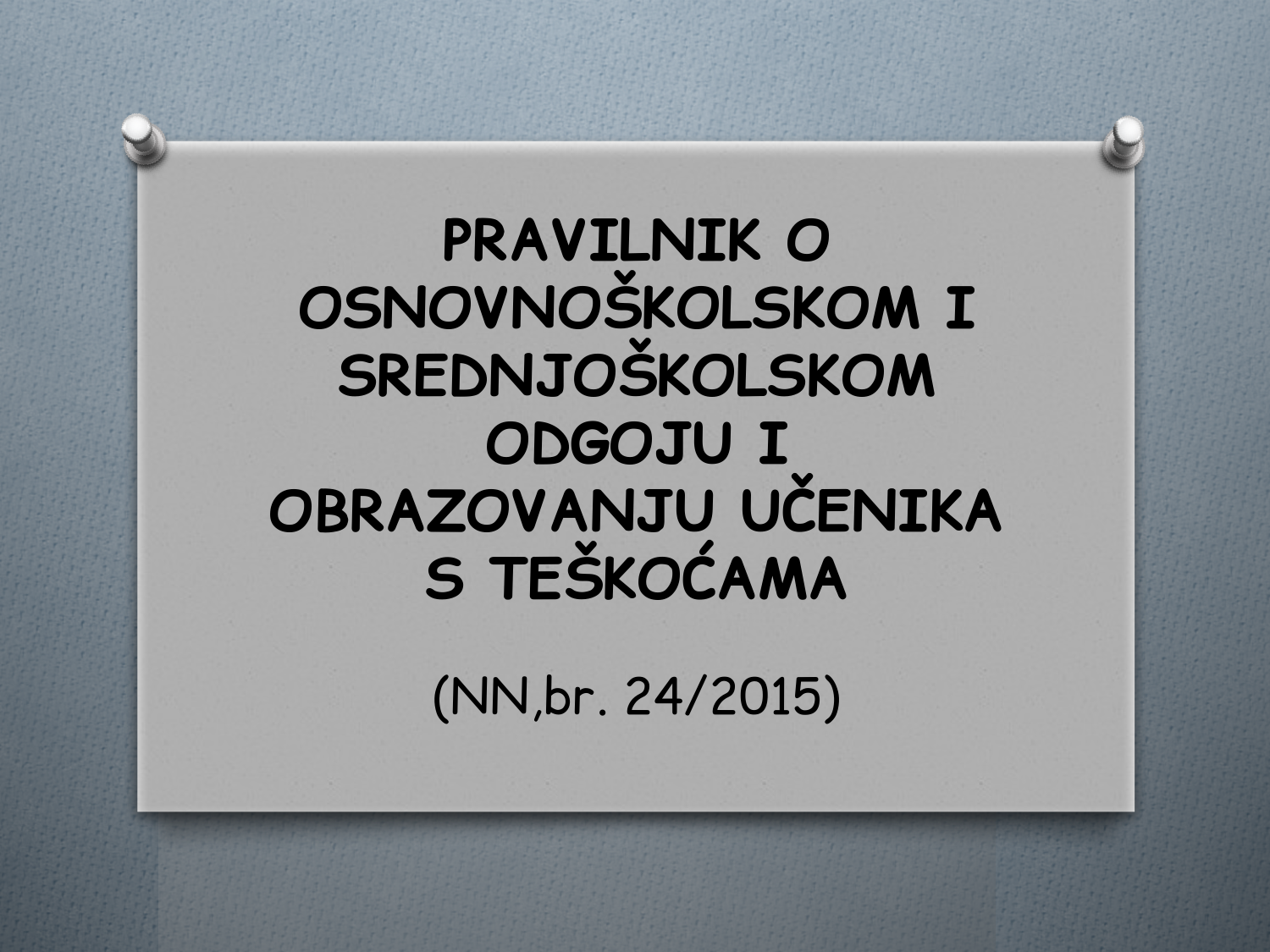

# PRAVILNIK O OSNOVNOŠKOLSKOM I SREDNJOŠKOLSKOM ODGOJU I OBRAZOVANJU UČENIKA S TEŠKOĆAMA

(NN,br. 24/2015)